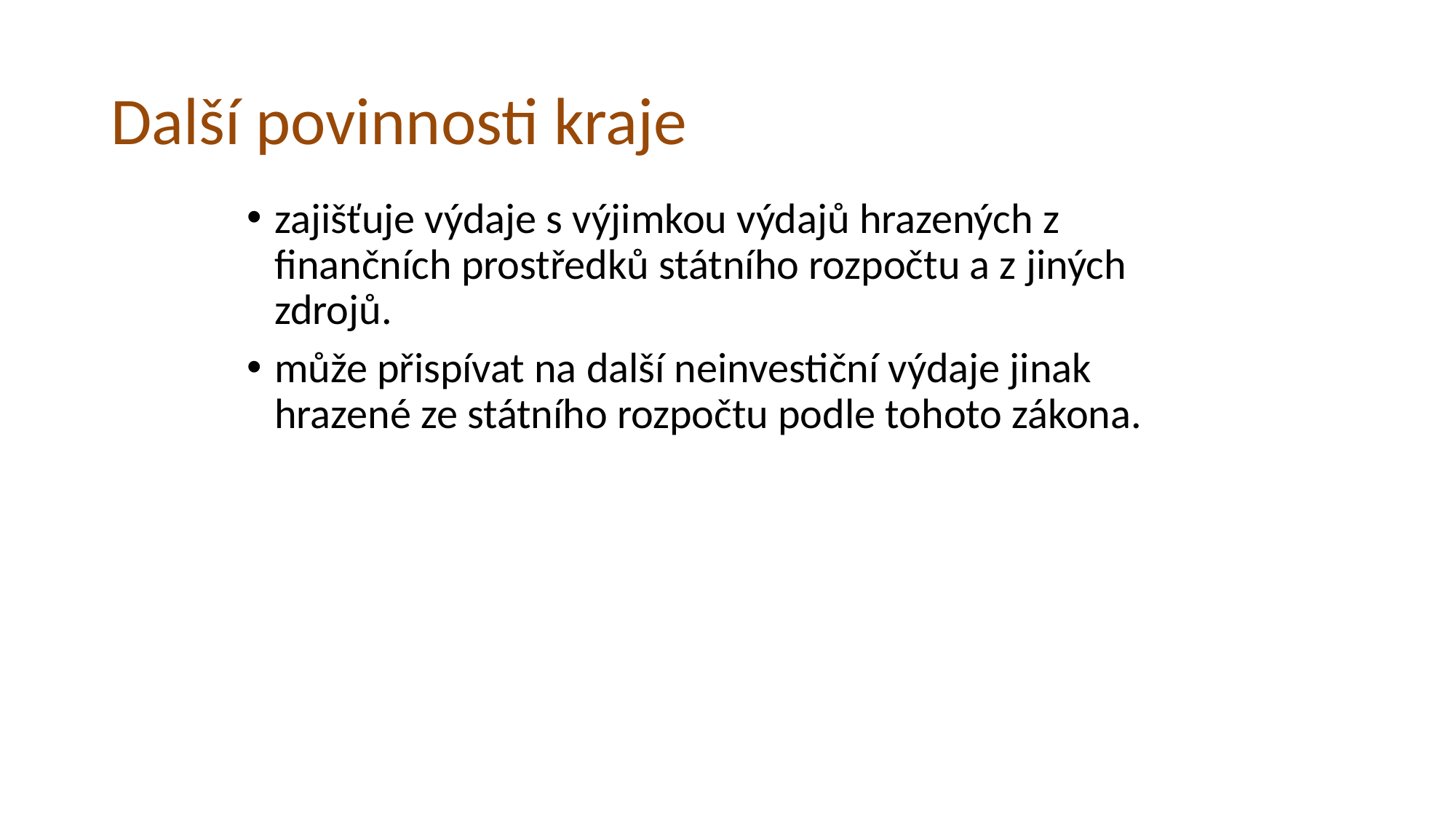

# Další povinnosti kraje
zajišťuje výdaje s výjimkou výdajů hrazených z finančních prostředků státního rozpočtu a z jiných zdrojů.
může přispívat na další neinvestiční výdaje jinak hrazené ze státního rozpočtu podle tohoto zákona.